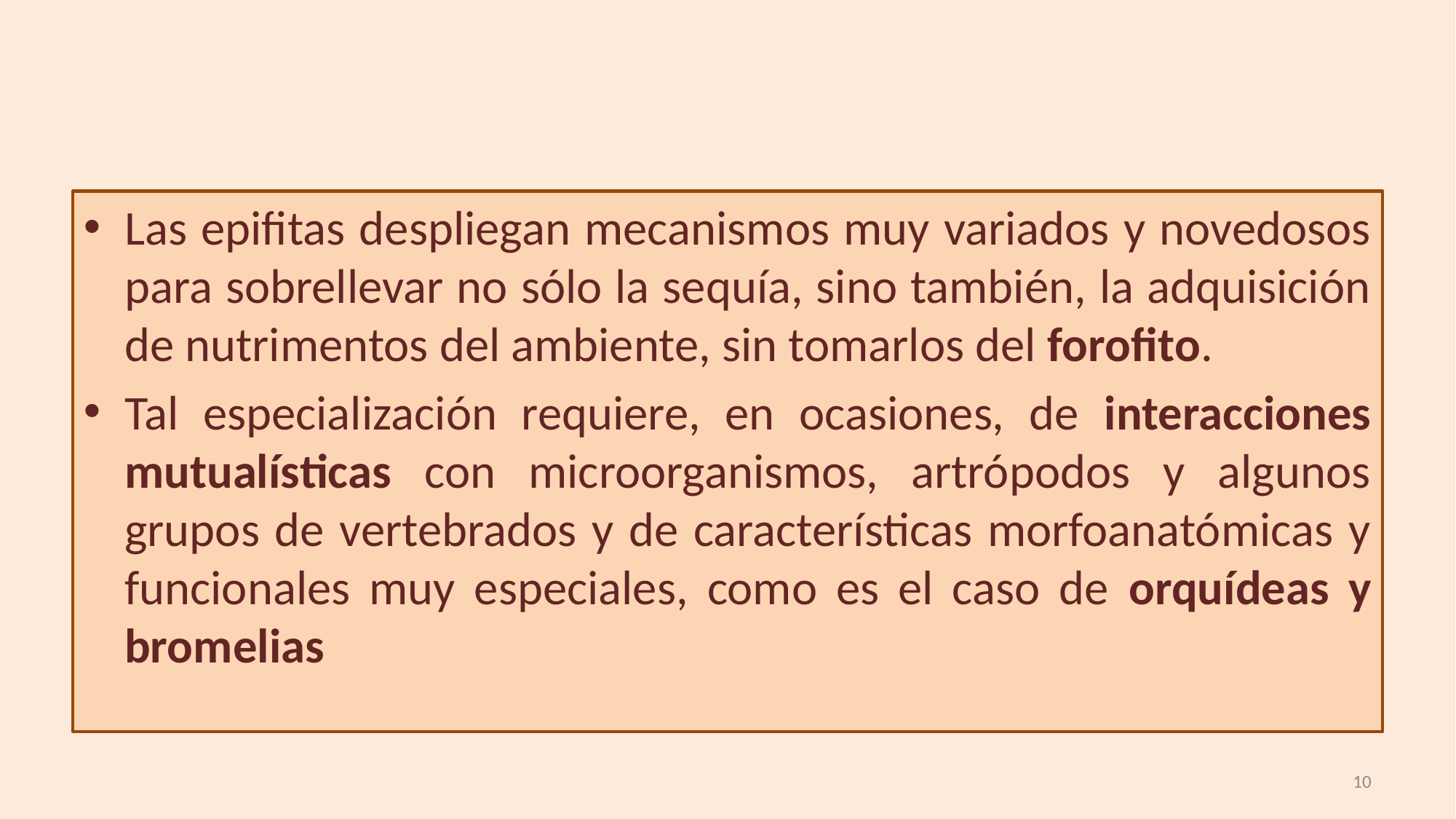

#
Las epifitas despliegan mecanismos muy variados y novedosos para sobrellevar no sólo la sequía, sino también, la adquisición de nutrimentos del ambiente, sin tomarlos del forofito.
Tal especialización requiere, en ocasiones, de interacciones mutualísticas con microorganismos, artrópodos y algunos grupos de vertebrados y de características morfoanatómicas y funcionales muy especiales, como es el caso de orquídeas y bromelias
10